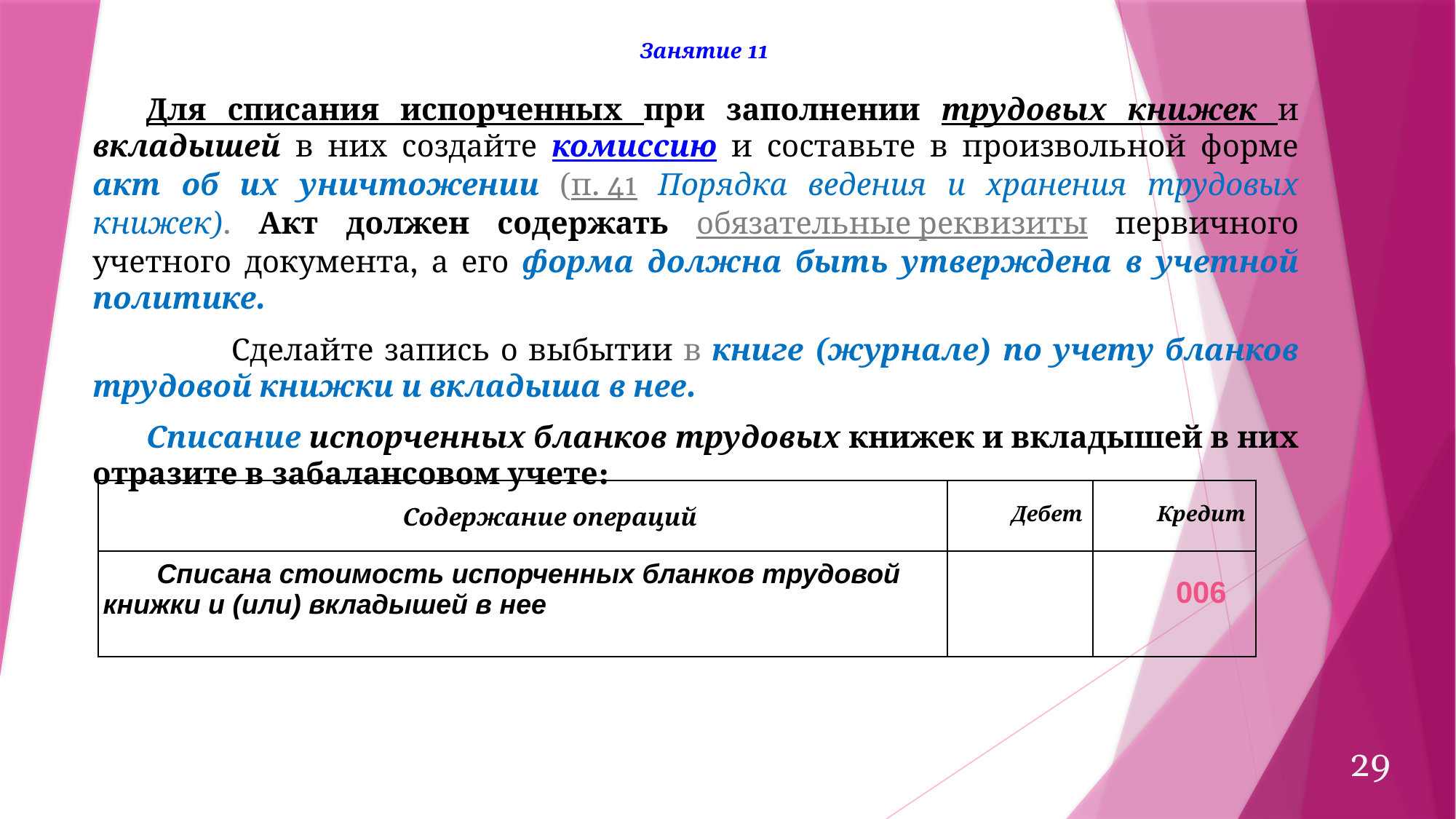

Занятие 11
Для списания испорченных при заполнении трудовых книжек и вкладышей в них создайте комиссию и составьте в произвольной форме акт об их уничтожении (п. 41 Порядка ведения и хранения трудовых книжек). Акт должен содержать обязательные реквизиты первичного учетного документа, а его форма должна быть утверждена в учетной политике.
        Сделайте запись о выбытии в книге (журнале) по учету бланков трудовой книжки и вкладыша в нее.
Списание испорченных бланков трудовых книжек и вкладышей в них отразите в забалансовом учете:

| Содержание операций | Дебет | Кредит |
| --- | --- | --- |
| Списана стоимость испорченных бланков трудовой книжки и (или) вкладышей в нее |  | 006 |
29